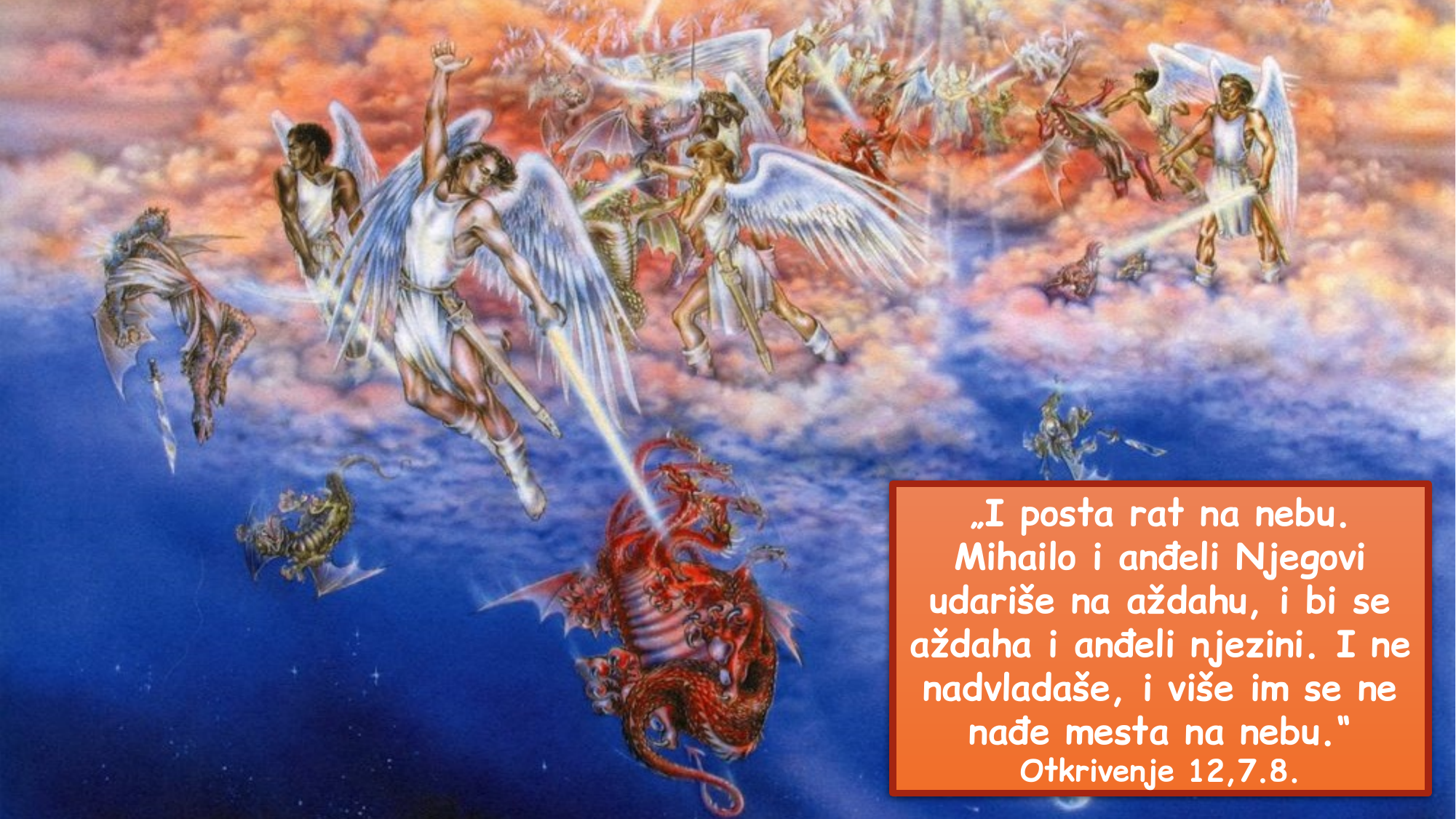

„I posta rat na nebu. Mihailo i anđeli Njegovi udariše na aždahu, i bi se aždaha i anđeli njezini. I ne nadvladaše, i više im se ne nađe mesta na nebu.“
Otkrivenje 12,7.8.